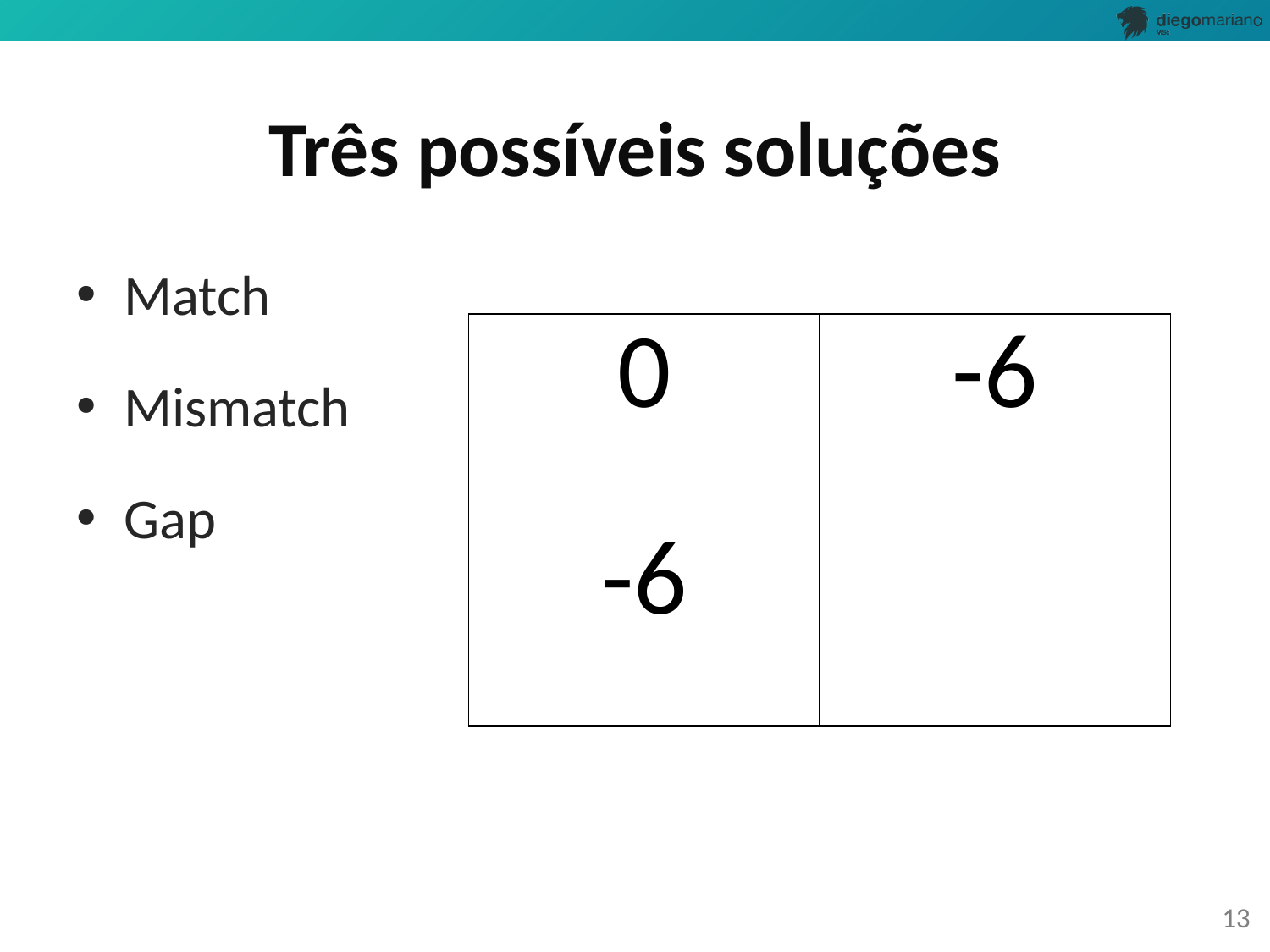

# Três possíveis soluções
Match
Mismatch
Gap
| 0 | -6 |
| --- | --- |
| -6 |  |
13